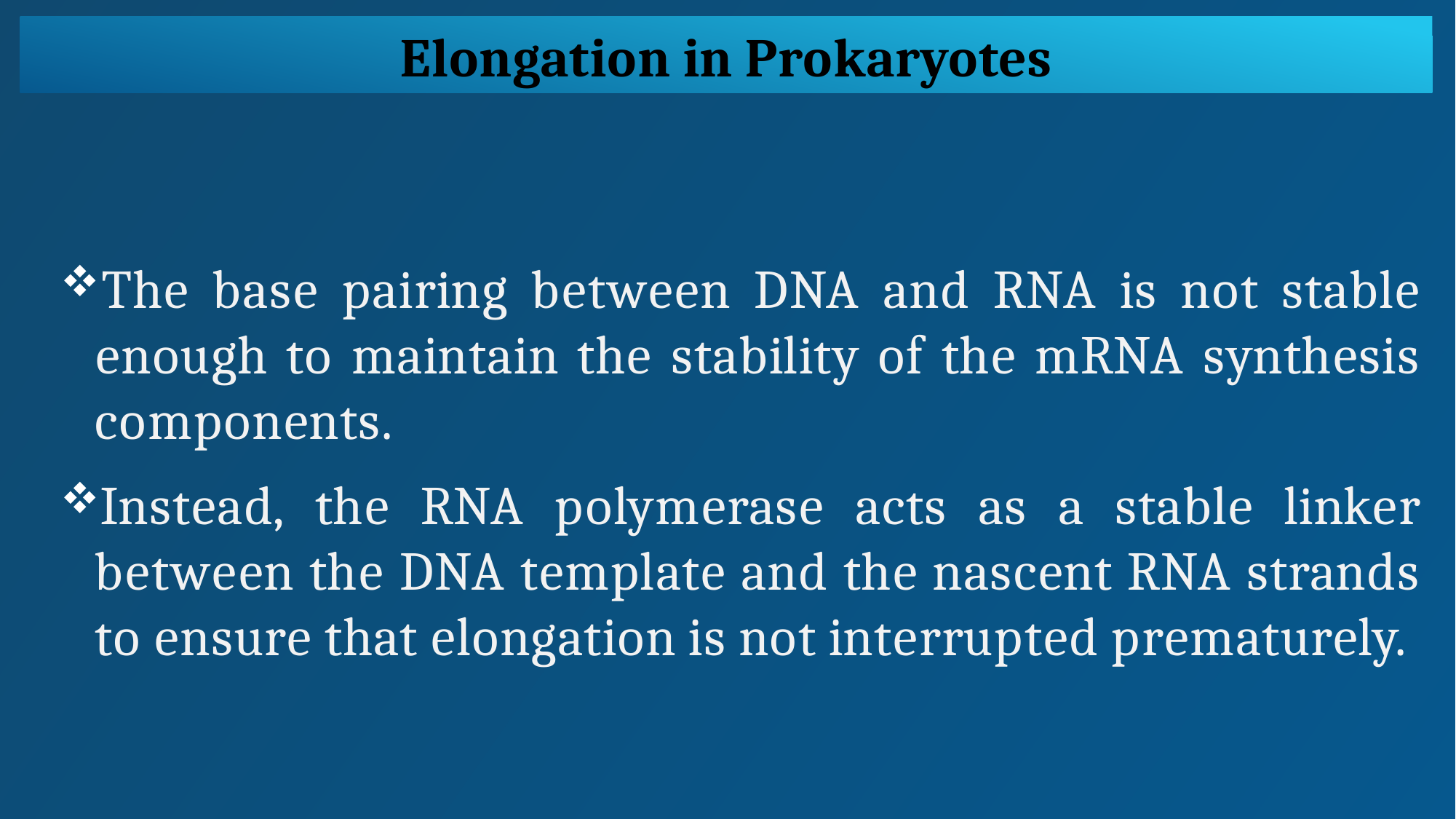

Elongation in Prokaryotes
The base pairing between DNA and RNA is not stable enough to maintain the stability of the mRNA synthesis components.
Instead, the RNA polymerase acts as a stable linker between the DNA template and the nascent RNA strands to ensure that elongation is not interrupted prematurely.